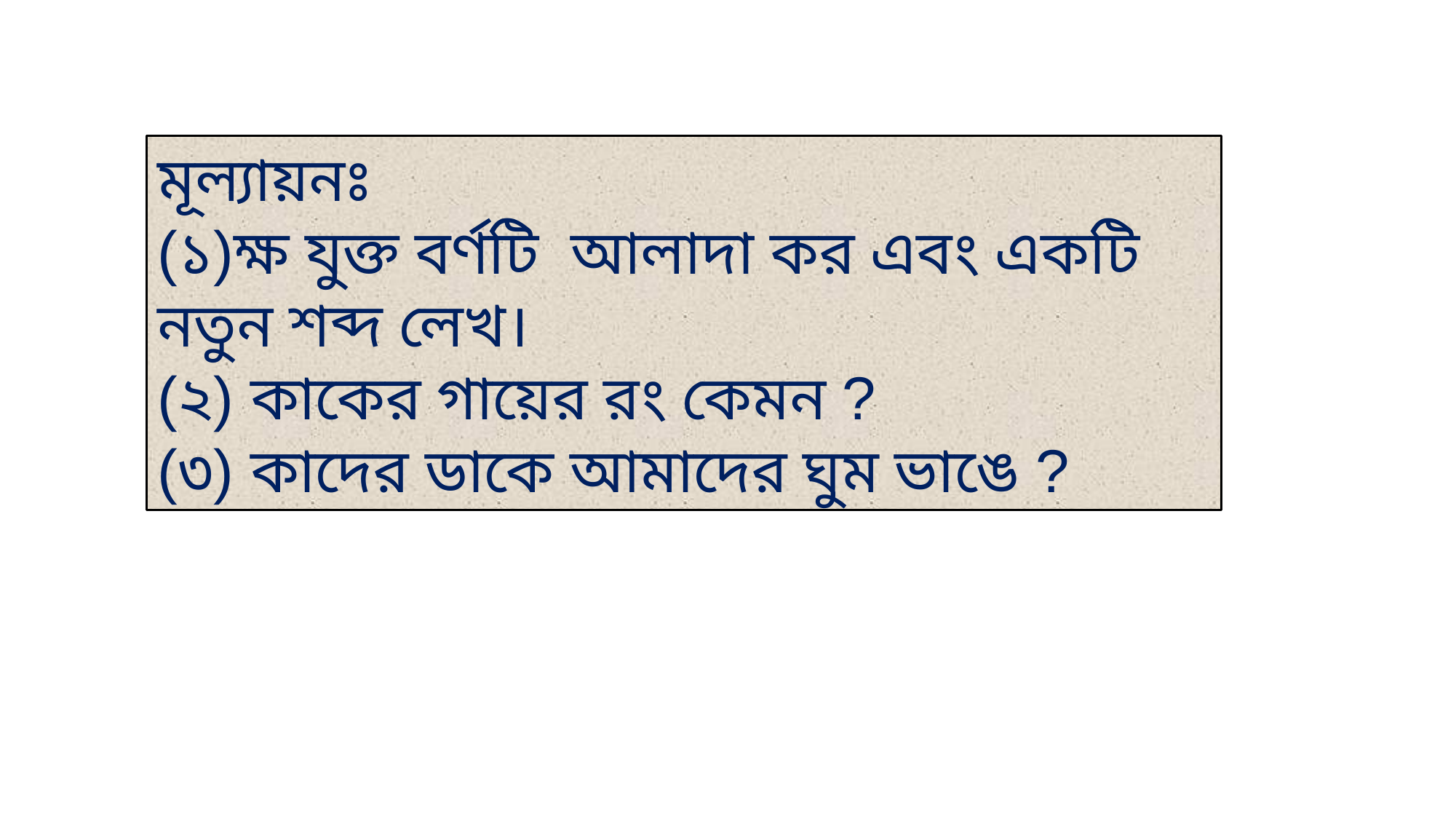

মূল্যায়নঃ
(১)ক্ষ যুক্ত বর্ণটি  আলাদা কর এবং একটি নতুন শব্দ লেখ।
(২) কাকের গায়ের রং কেমন ?
(৩) কাদের ডাকে আমাদের ঘুম ভাঙে ?